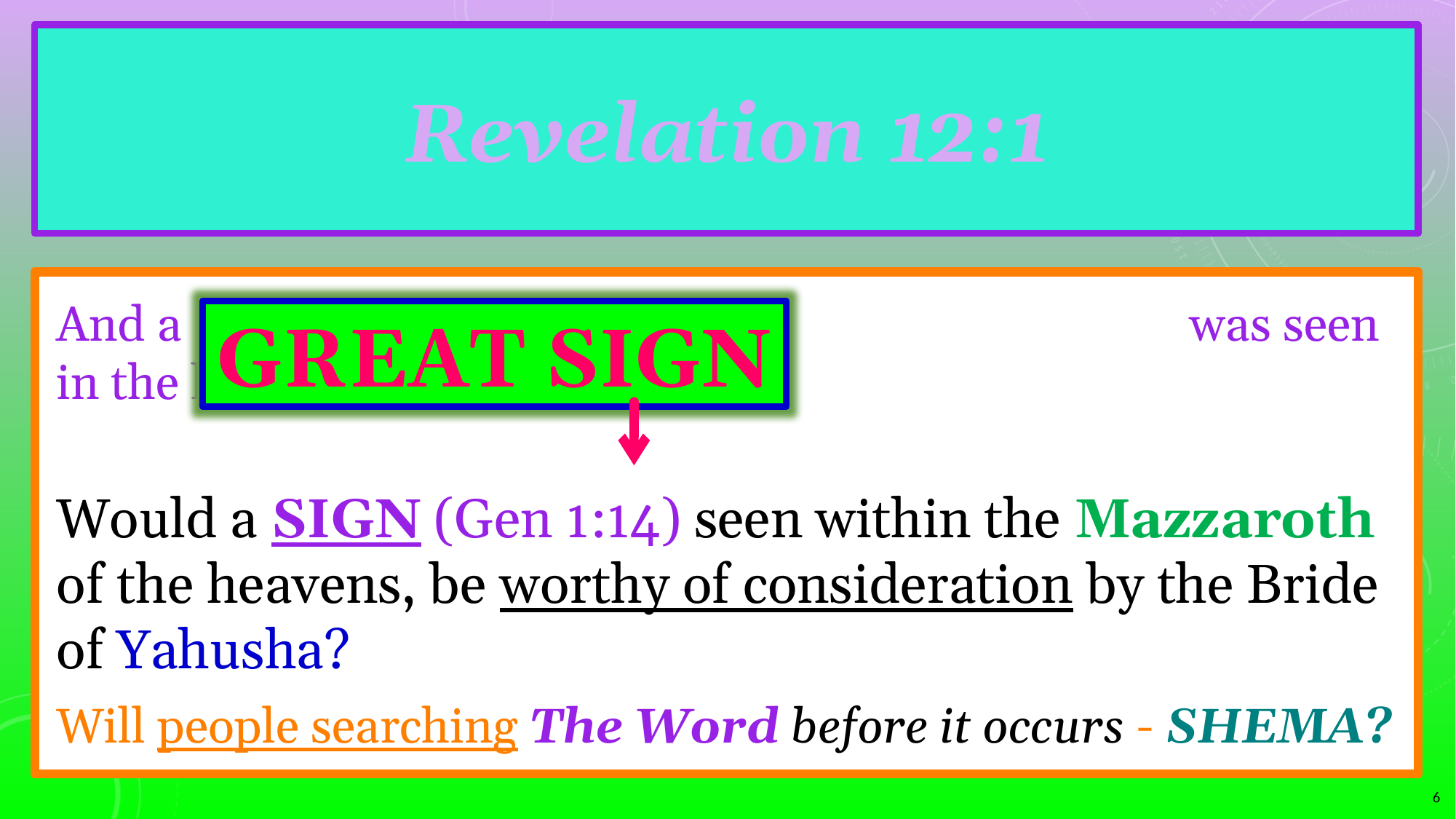

# Revelation 12:1
And a    								             was seen in the heaven:
Would a SIGN (Gen 1:14) seen within the Mazzaroth of the heavens, be worthy of consideration by the Bride of Yahusha?
Will people searching The Word before it occurs - SHEMA?
GREAT SIGN
6